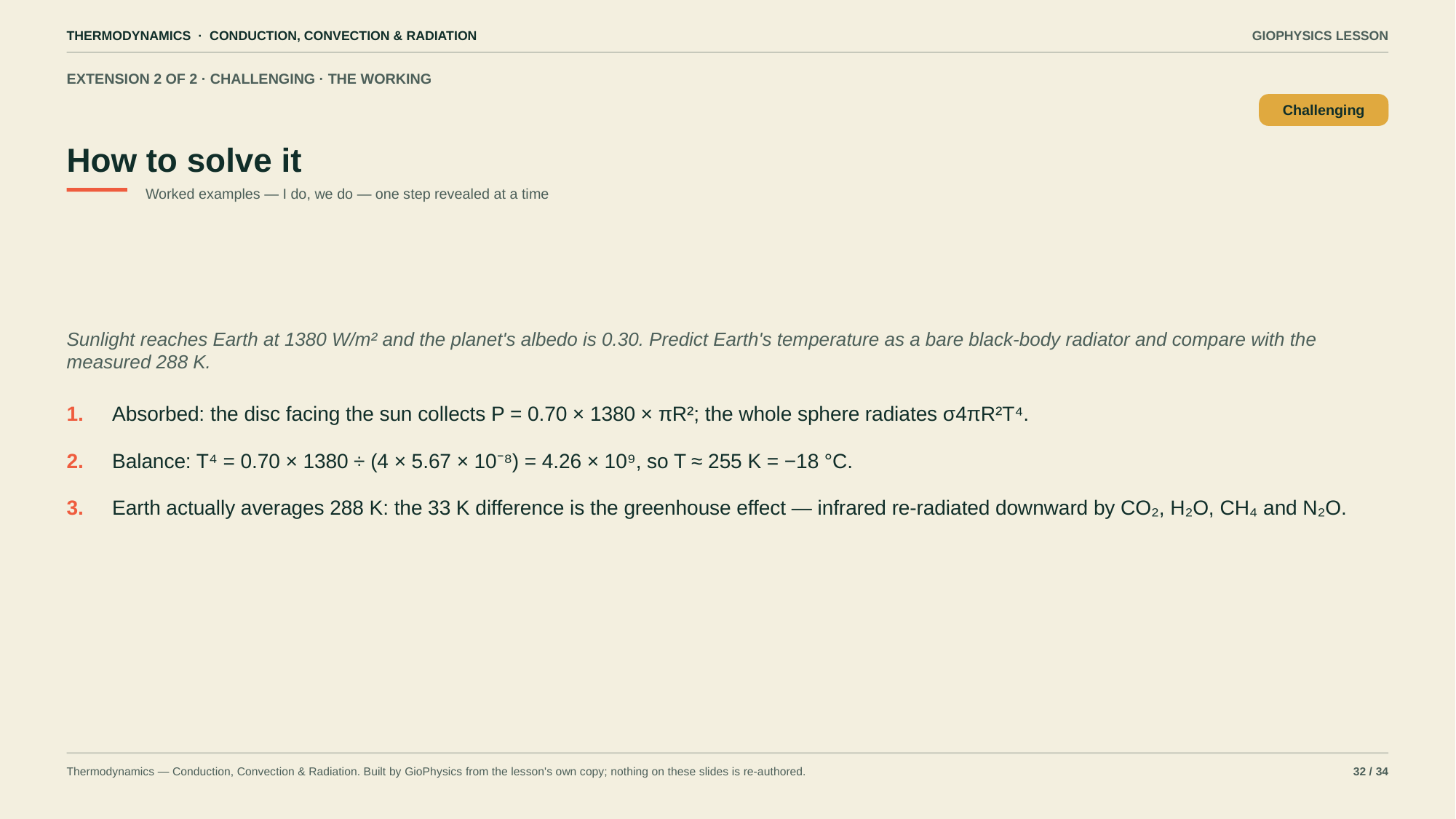

THERMODYNAMICS  ·  CONDUCTION, CONVECTION & RADIATION
GIOPHYSICS LESSON

EXTENSION 2 OF 2 · CHALLENGING · THE WORKING
How to solve it

Challenging
Worked examples — I do, we do — one step revealed at a time

Sunlight reaches Earth at 1380 W/m² and the planet's albedo is 0.30. Predict Earth's temperature as a bare black-body radiator and compare with the measured 288 K.
1.
Absorbed: the disc facing the sun collects P = 0.70 × 1380 × πR²; the whole sphere radiates σ4πR²T⁴.
2.
Balance: T⁴ = 0.70 × 1380 ÷ (4 × 5.67 × 10⁻⁸) = 4.26 × 10⁹, so T ≈ 255 K = −18 °C.
3.
Earth actually averages 288 K: the 33 K difference is the greenhouse effect — infrared re-radiated downward by CO₂, H₂O, CH₄ and N₂O.

Thermodynamics — Conduction, Convection & Radiation. Built by GioPhysics from the lesson's own copy; nothing on these slides is re-authored.
32 / 34